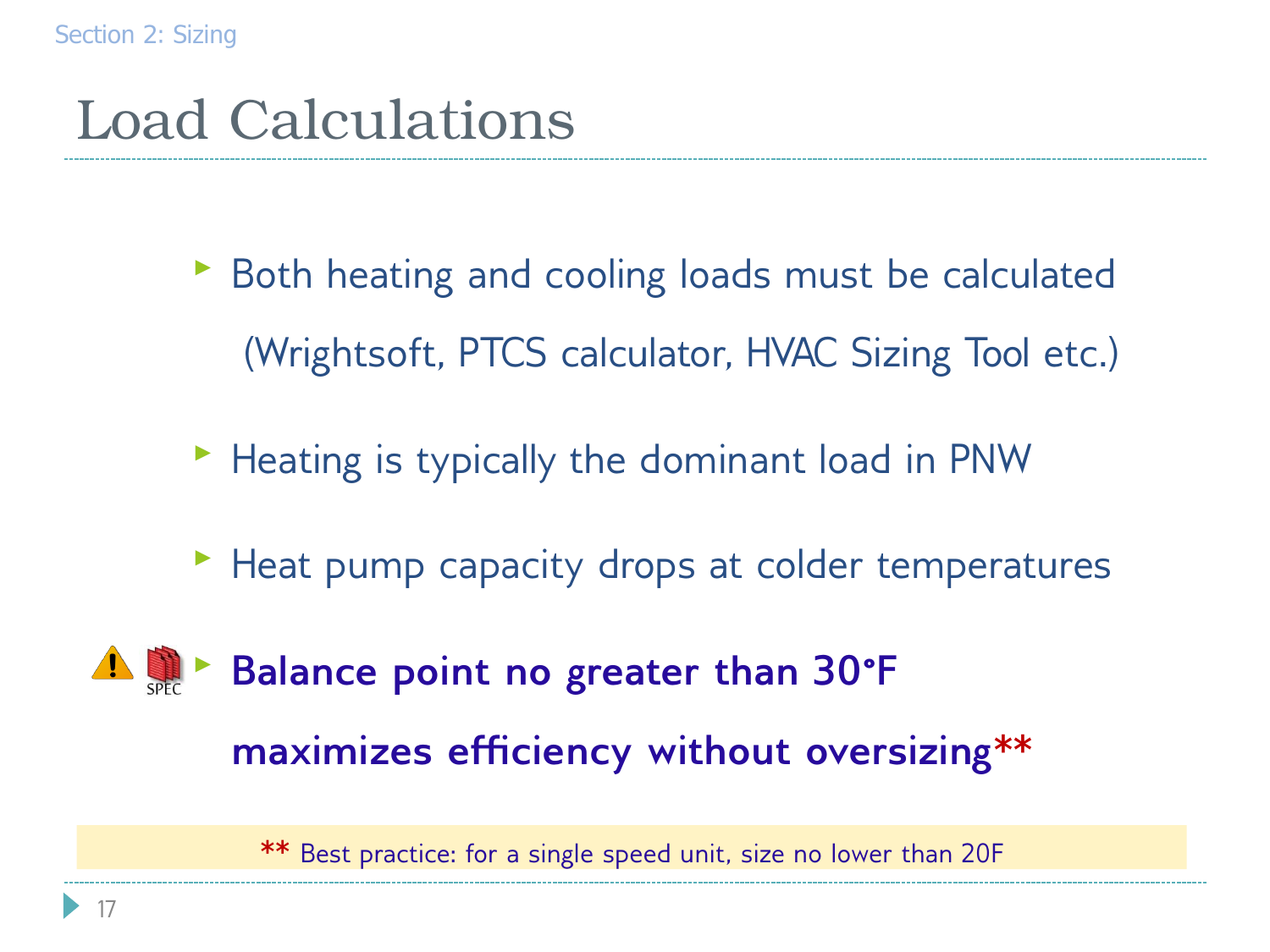

Section 2: Sizing
# Load Calculations
Both heating and cooling loads must be calculated  (Wrightsoft, PTCS calculator, HVAC Sizing Tool etc.)

Heating is typically the dominant load in PNW

Heat pump capacity drops at colder temperatures

Balance point no greater than 30°F
maximizes efficiency without oversizing**

** Best practice: for a single speed unit, size no lower than 20F
17